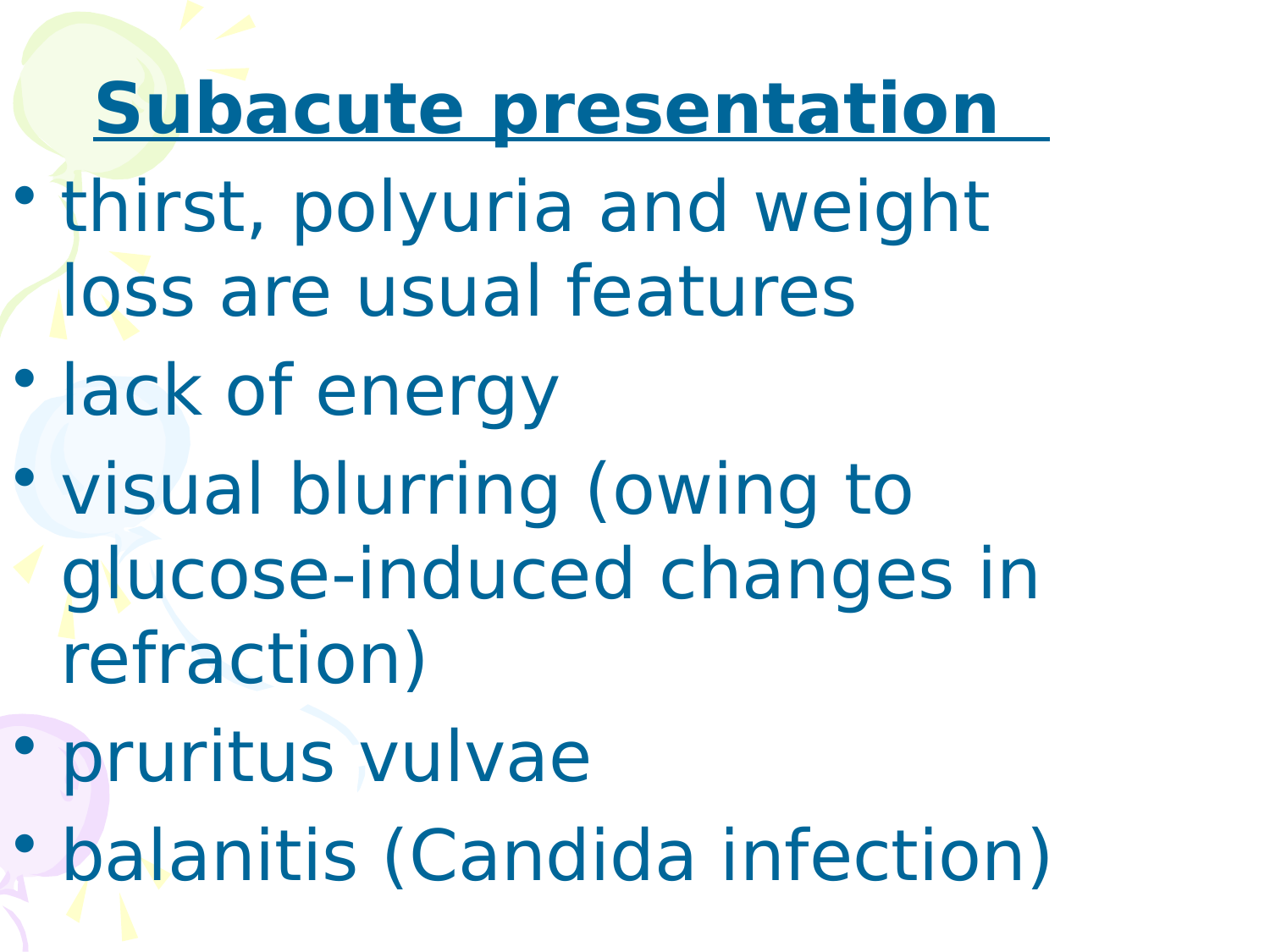

Subacute presentation
thirst, polyuria and weight loss are usual features
lack of energy
visual blurring (owing to glucose-induced changes in refraction)
pruritus vulvae
balanitis (Candida infection)